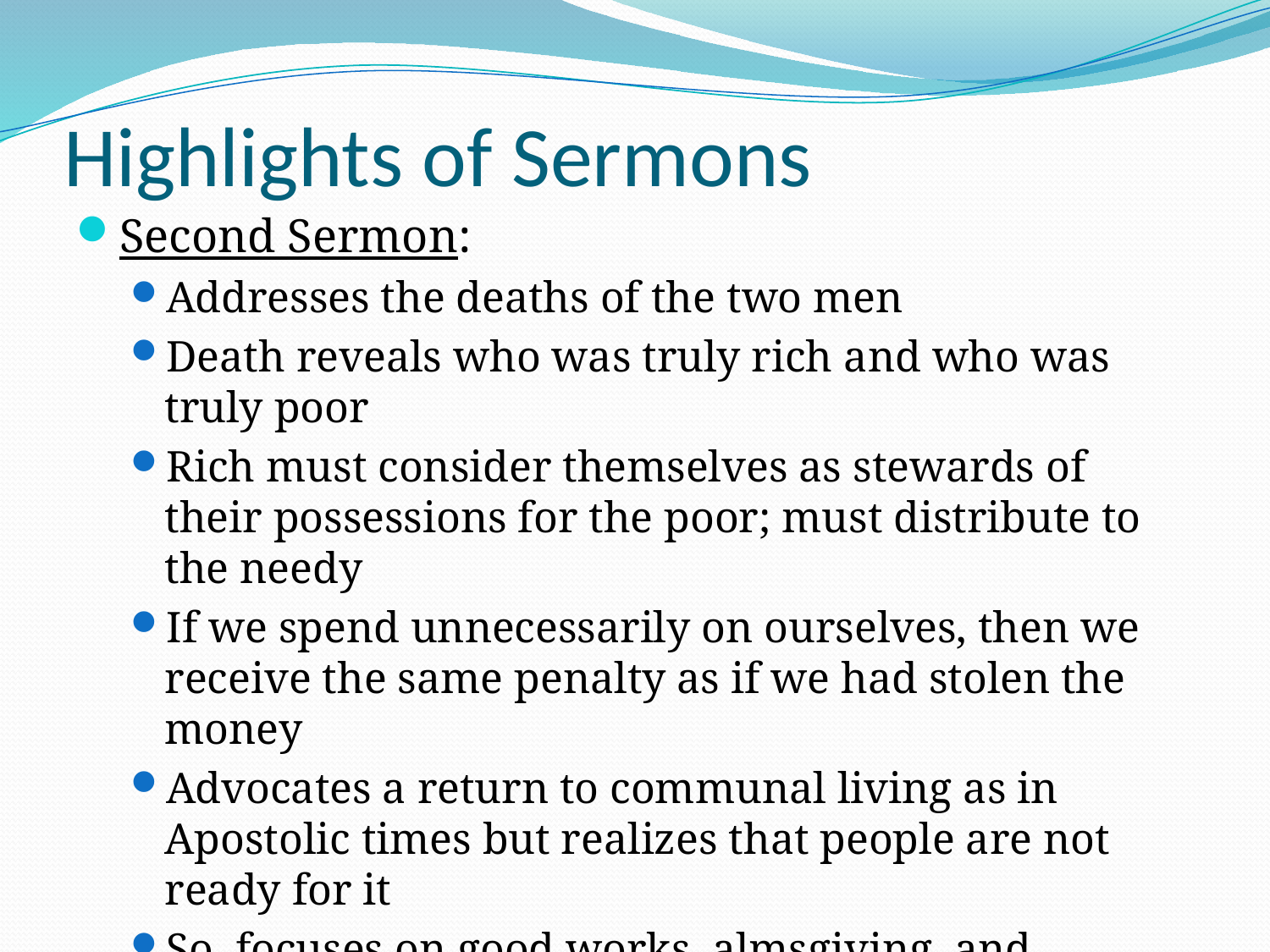

# Highlights of Sermons
Second Sermon:
Addresses the deaths of the two men
Death reveals who was truly rich and who was truly poor
Rich must consider themselves as stewards of their possessions for the poor; must distribute to the needy
If we spend unnecessarily on ourselves, then we receive the same penalty as if we had stolen the money
Advocates a return to communal living as in Apostolic times but realizes that people are not ready for it
So, focuses on good works, almsgiving, and hospitality